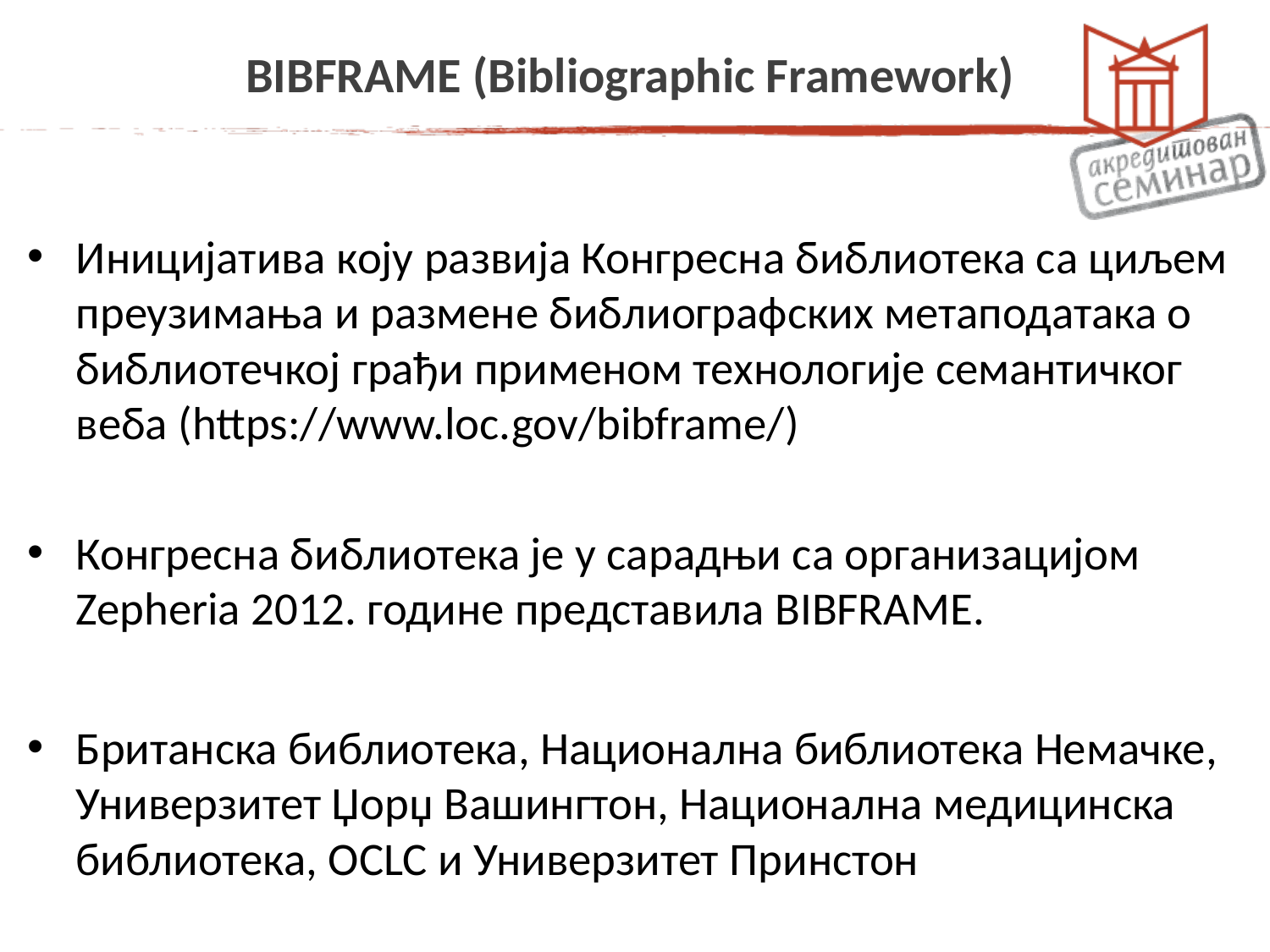

# BIBFRAME (Bibliographic Framework)

Иницијатива коју развија Конгресна библиотека са циљем преузимања и размене библиографских метаподатака о библиотечкој грађи применом технологије семантичког веба (https://www.loc.gov/bibframe/)

Конгресна библиотека је у сарадњи са организацијом Zepheria 2012. године представила BIBFRAME.

Британска библиотека, Национална библиотека Немачке, Универзитет Џорџ Вашингтон, Национална медицинска библиотека, OCLC и Универзитет Принстон